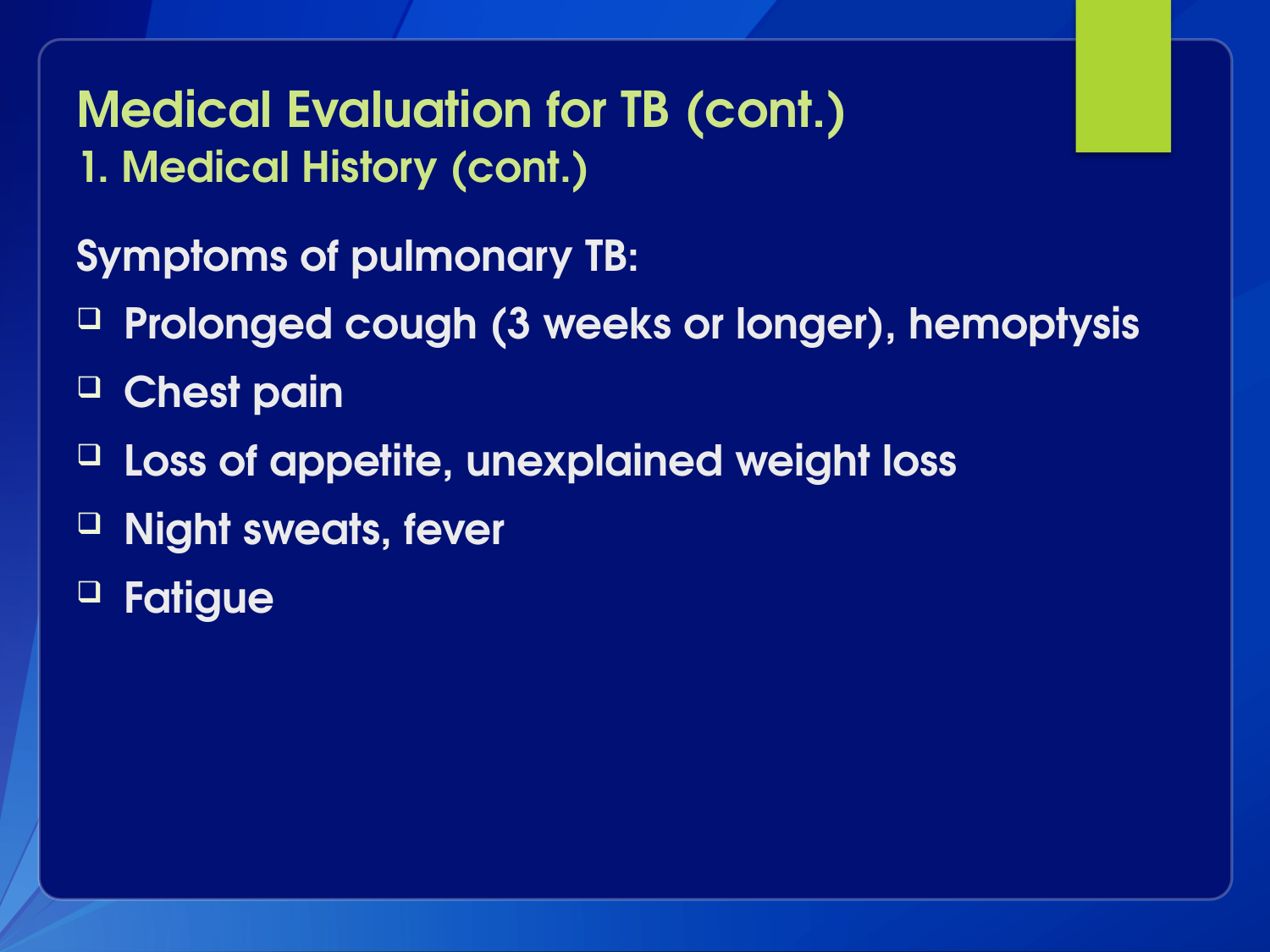

# Medical Evaluation for TB (cont.) 1. Medical History (cont.)
Symptoms of pulmonary TB:
Prolonged cough (3 weeks or longer), hemoptysis
Chest pain
Loss of appetite, unexplained weight loss
Night sweats, fever
Fatigue